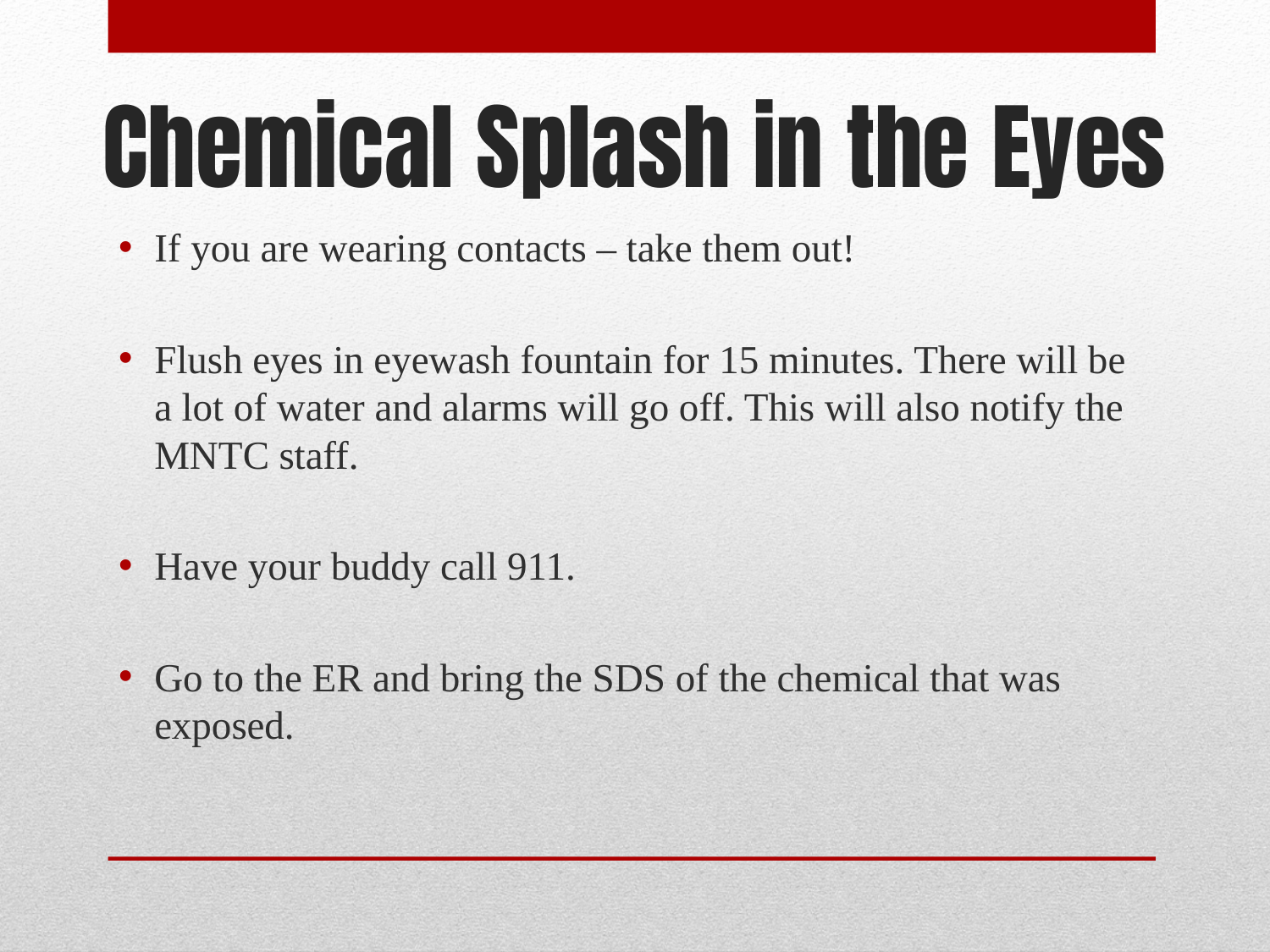

# Chemical Splash in the Eyes
If you are wearing contacts – take them out!

Flush eyes in eyewash fountain for 15 minutes. There will be a lot of water and alarms will go off. This will also notify the MNTC staff.

Have your buddy call 911.

Go to the ER and bring the SDS of the chemical that was exposed.